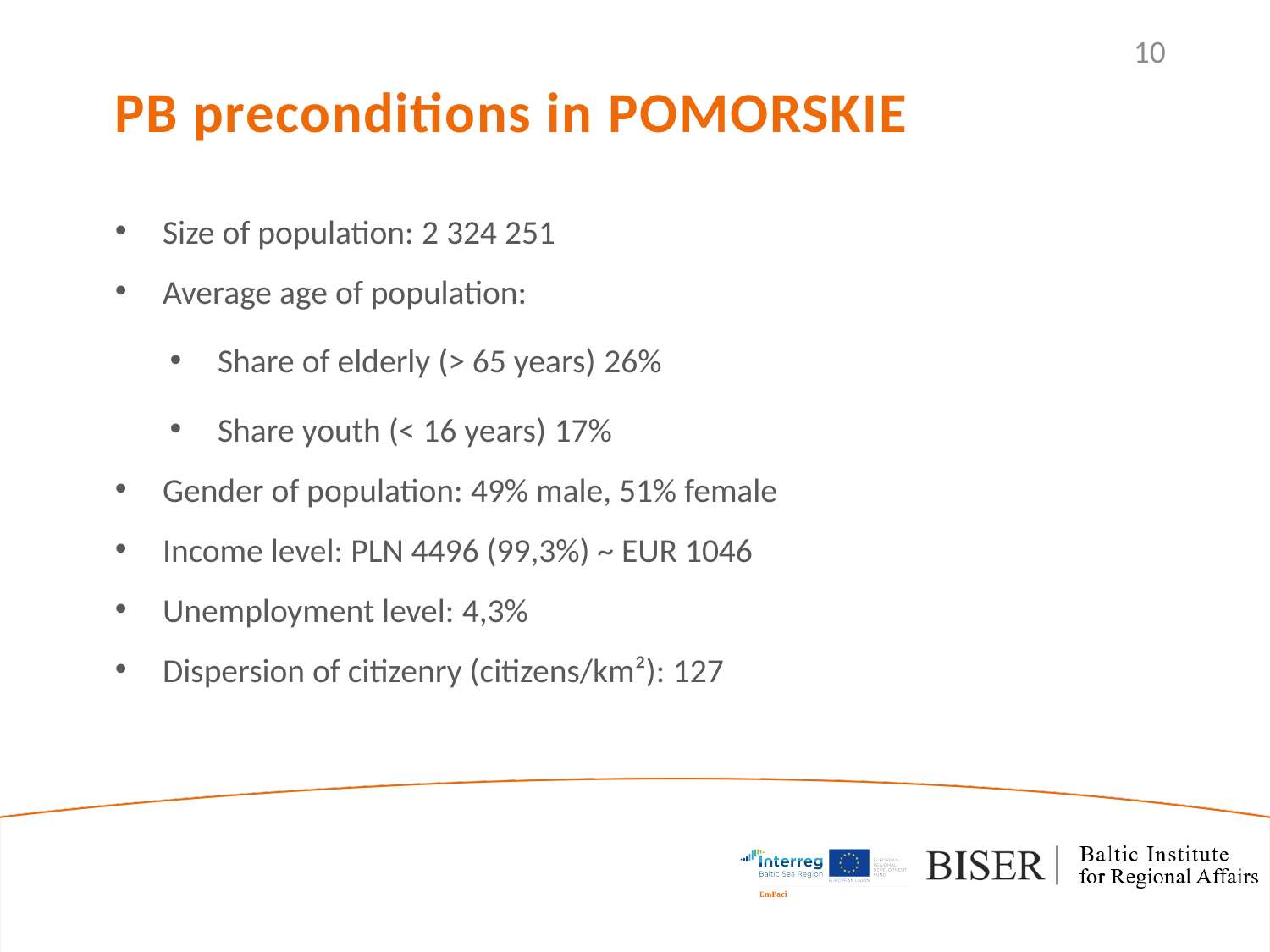

10

PB preconditions in POMORSKIE
Size of population: 2 324 251
Average age of population:
Share of elderly (> 65 years) 26%
Share youth (< 16 years) 17%
Gender of population: 49% male, 51% female
Income level: PLN 4496 (99,3%) ~ EUR 1046
Unemployment level: 4,3%
Dispersion of citizenry (citizens/km²): 127